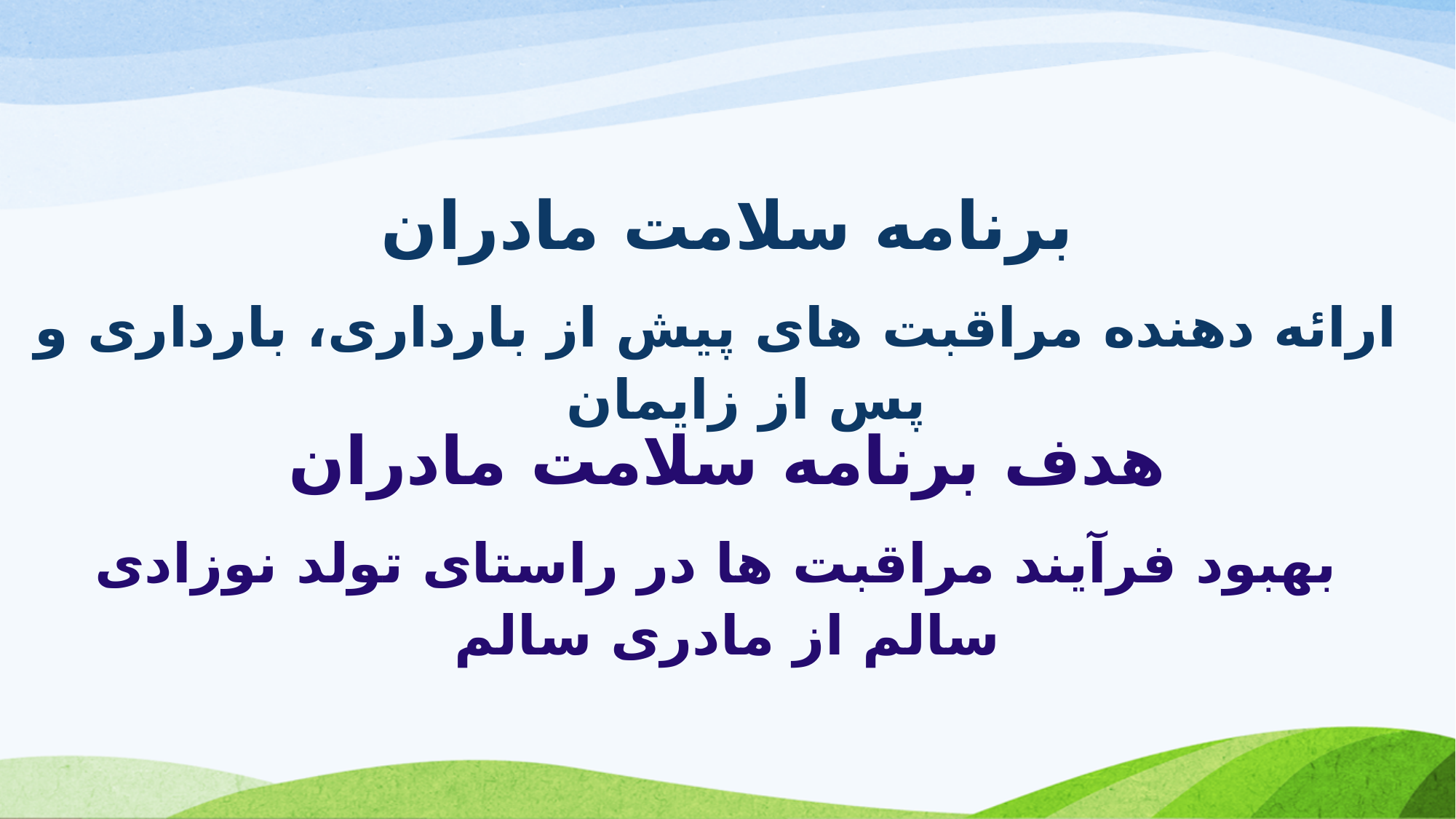

برنامه سلامت مادران
 ارائه دهنده مراقبت های پیش از بارداری، بارداری و پس از زایمان
هدف برنامه سلامت مادران
 بهبود فرآیند مراقبت ها در راستای تولد نوزادی سالم از مادری سالم